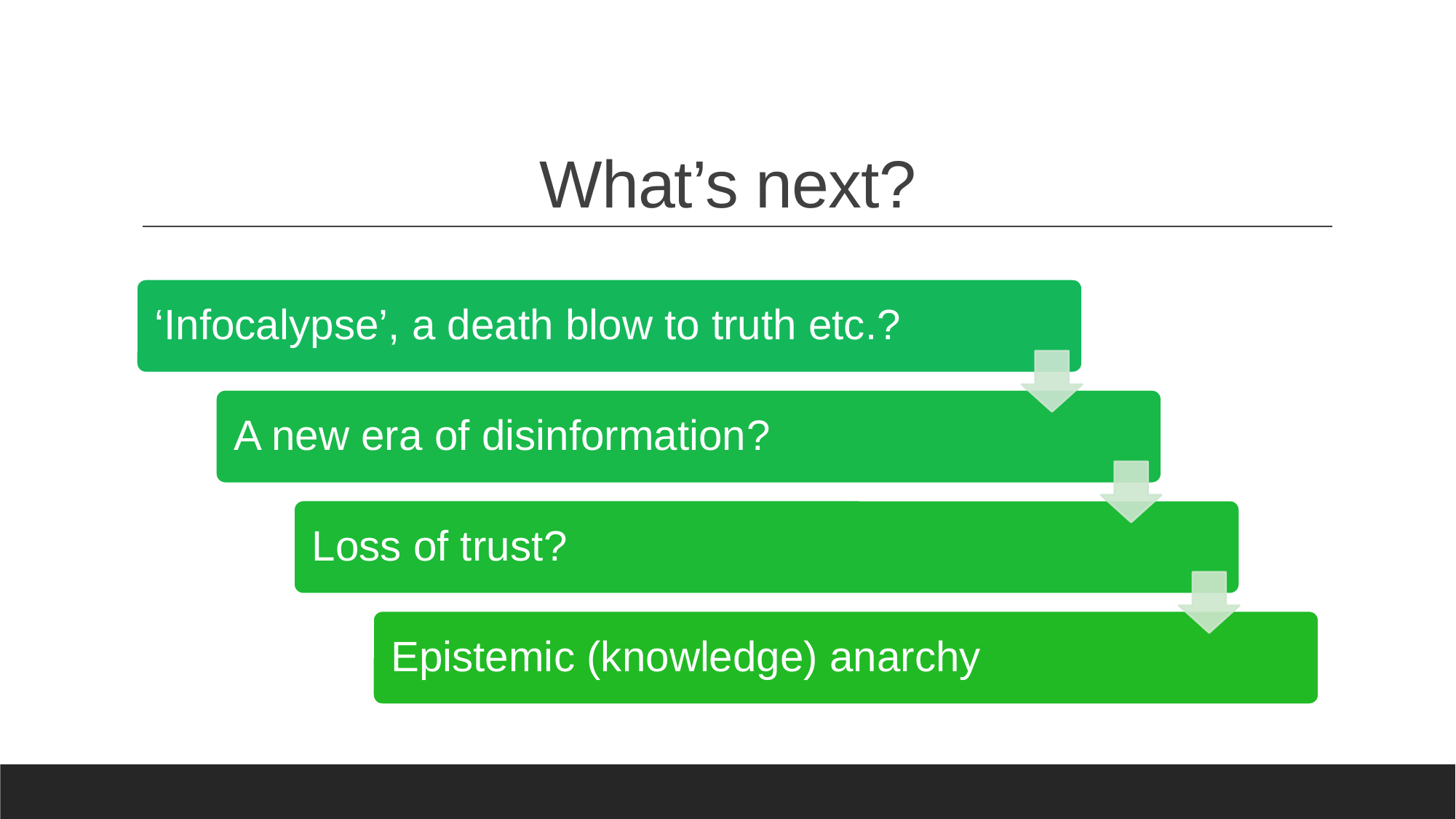

# What’s next?
‘Infocalypse’, a death blow to truth etc.?
A new era of disinformation?
Loss of trust?
Epistemic (knowledge) anarchy